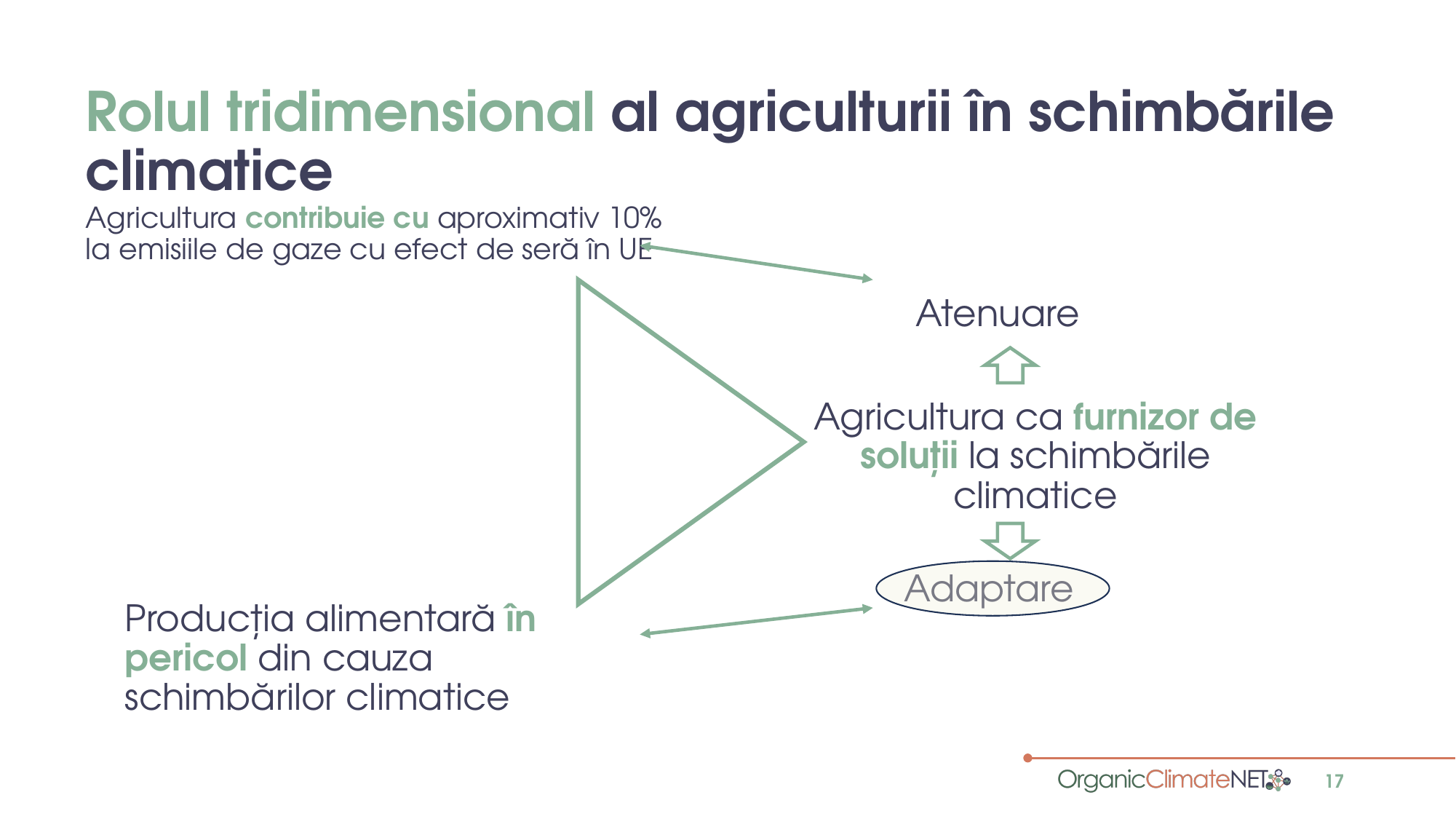

# Rolul tridimensional al agriculturii în schimbările climatice
Agricultura contribuie cu aproximativ 10% la emisiile de gaze cu efect de seră în UE
Atenuare

Agricultura ca furnizor de soluții la schimbările climatice

Adaptare
Producția alimentară în pericol din cauza schimbărilor climatice
17